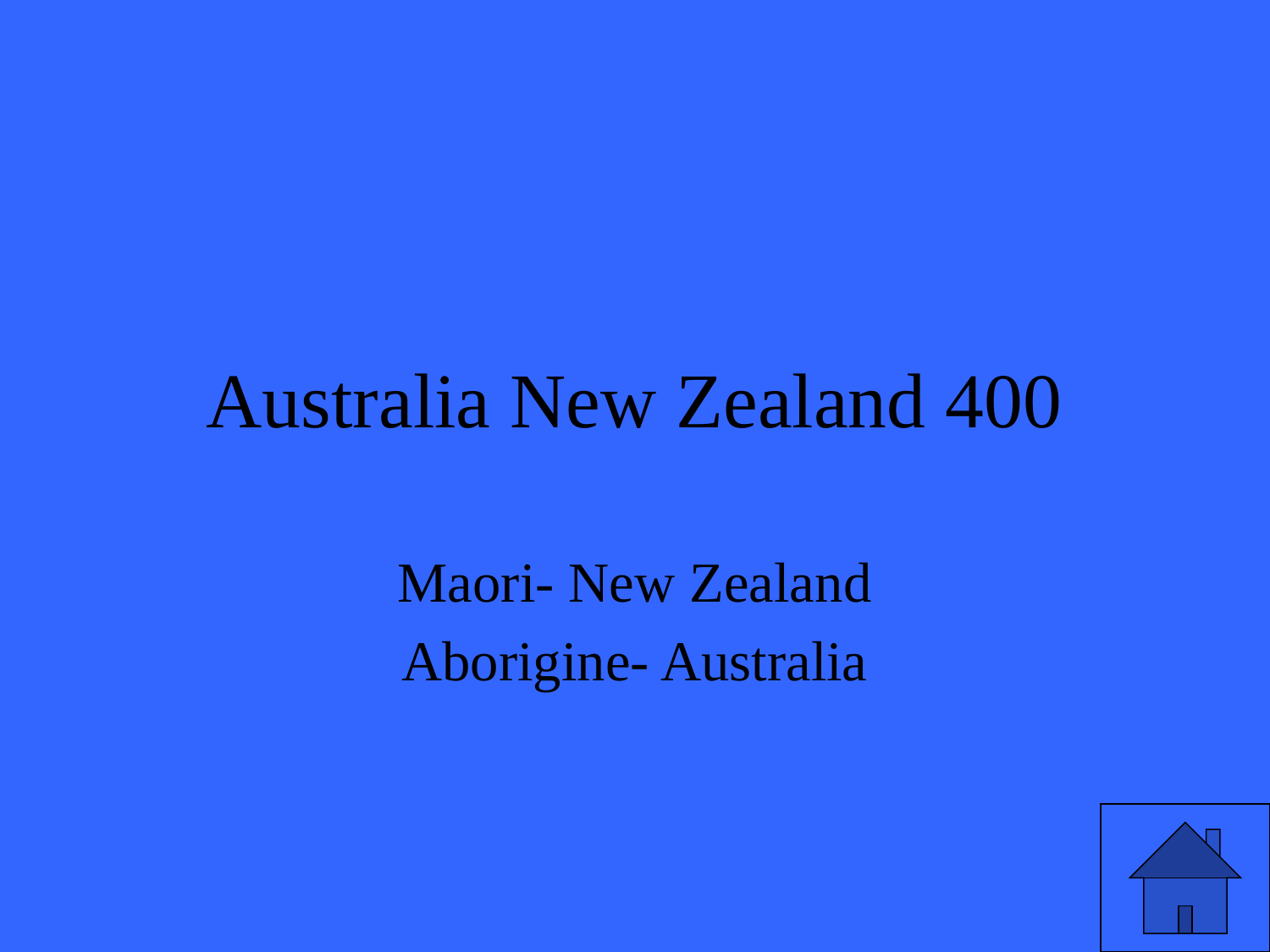

# Australia New Zealand 400
Maori- New Zealand
Aborigine- Australia